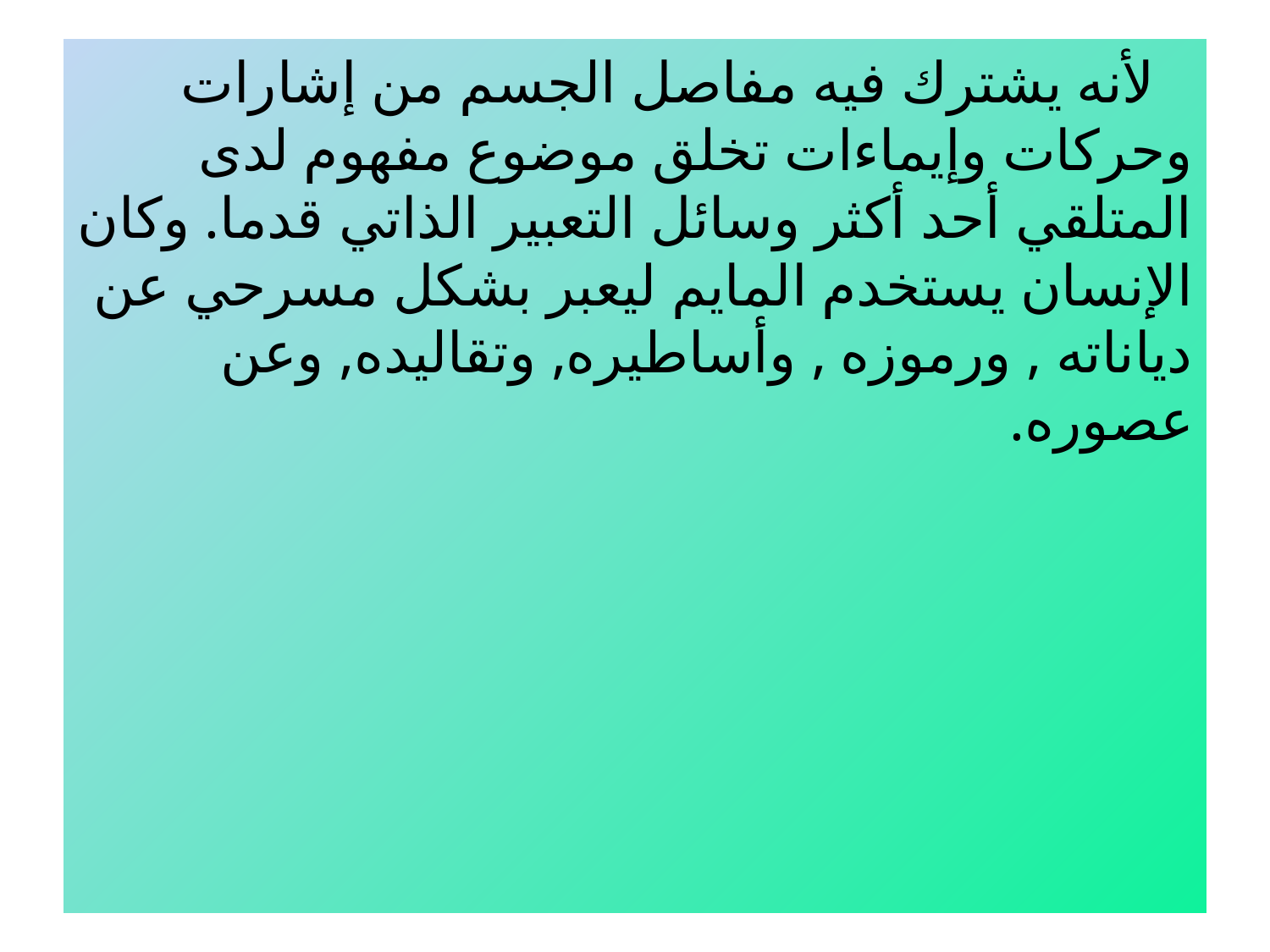

لأنه يشترك فيه مفاصل الجسم من إشارات وحركات وإيماءات تخلق موضوع مفهوم لدى المتلقي أحد أكثر وسائل التعبير الذاتي قدما. وكان الإنسان يستخدم المايم ليعبر بشكل مسرحي عن دياناته , ورموزه , وأساطيره, وتقاليده, وعن عصوره.